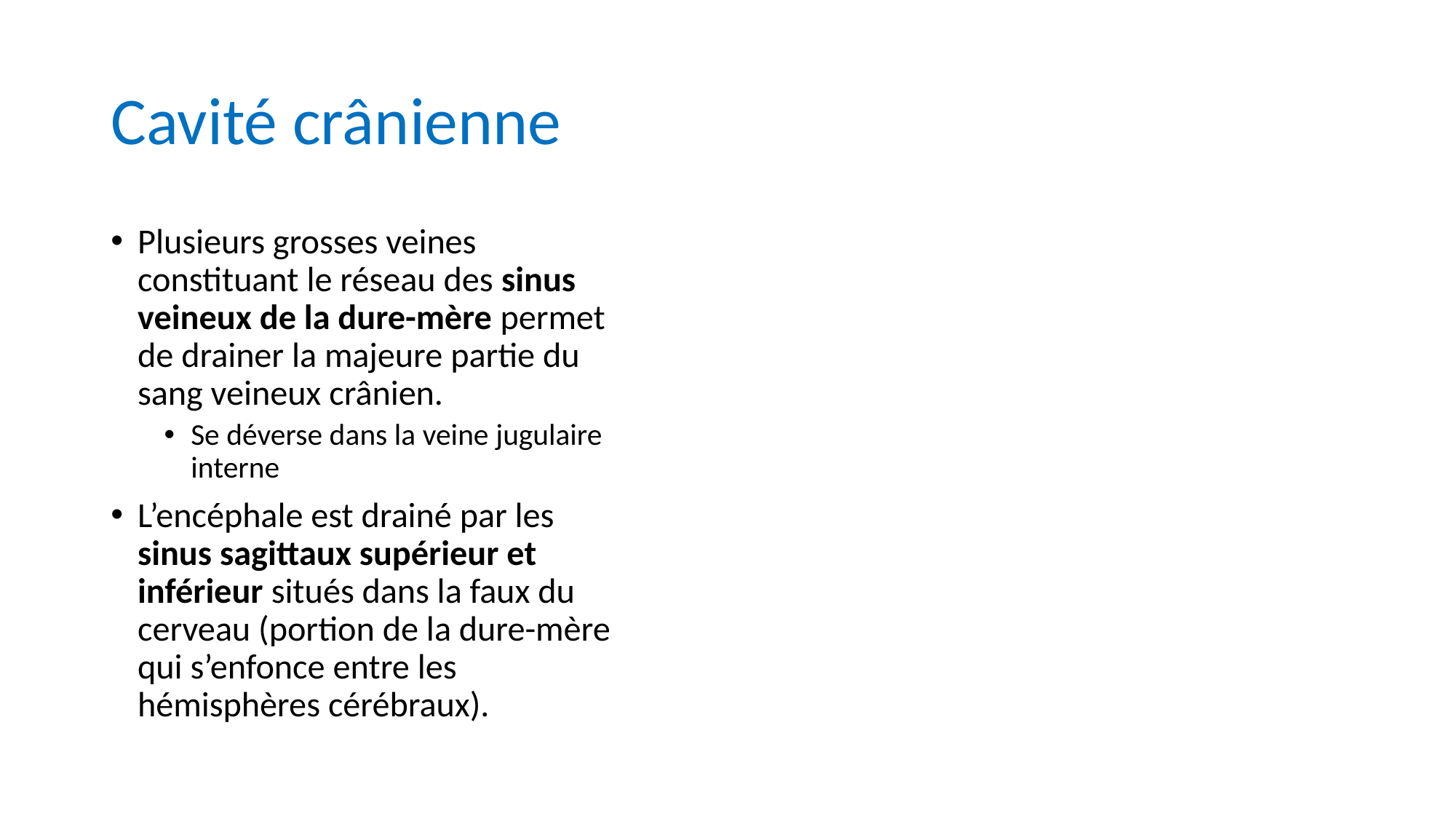

# Cavité crânienne
Plusieurs grosses veines constituant le réseau des sinus veineux de la dure-mère permet de drainer la majeure partie du sang veineux crânien.
Se déverse dans la veine jugulaire interne
L’encéphale est drainé par les sinus sagittaux supérieur et inférieur situés dans la faux du cerveau (portion de la dure-mère qui s’enfonce entre les hémisphères cérébraux).